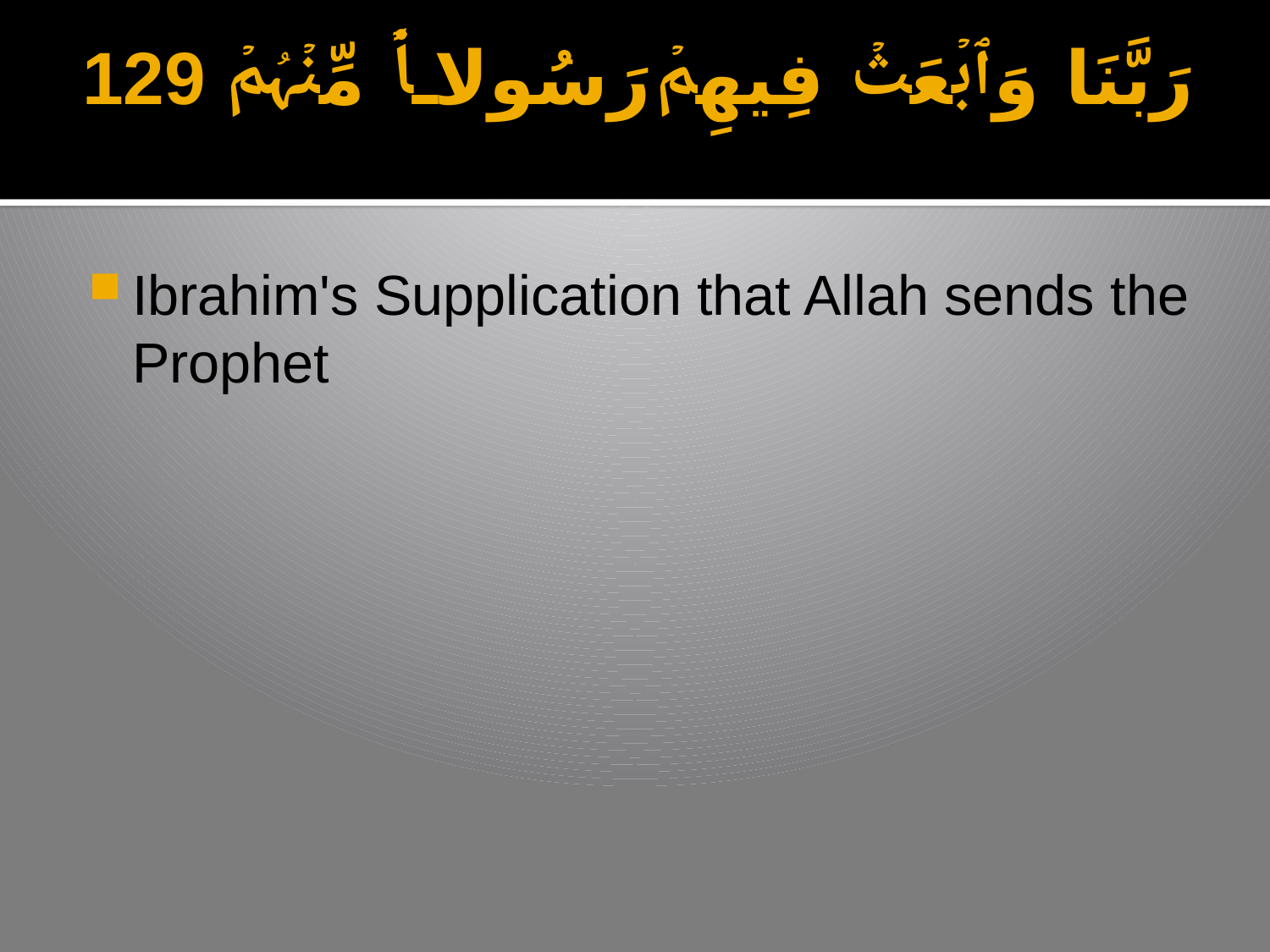

# 129 رَبَّنَا وَٱبۡعَثۡ فِيهِمۡ رَسُولاً۬ مِّنۡہُمۡ

Ibrahim's Supplication that Allah sends the Prophet